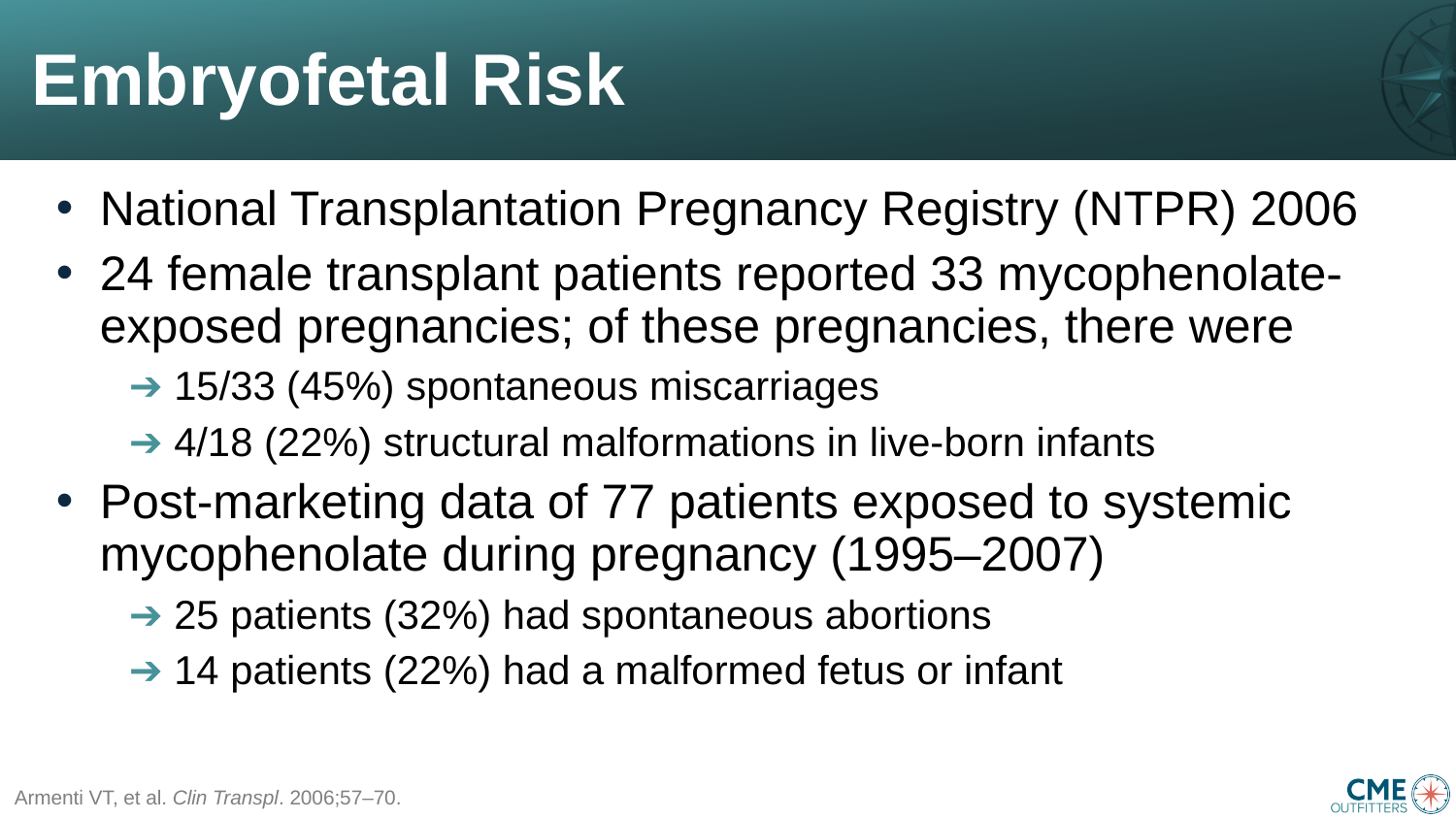

# Embryofetal Risk
National Transplantation Pregnancy Registry (NTPR) 2006
24 female transplant patients reported 33 mycophenolate-exposed pregnancies; of these pregnancies, there were
➔ 15/33 (45%) spontaneous miscarriages
➔ 4/18 (22%) structural malformations in live-born infants
Post-marketing data of 77 patients exposed to systemic mycophenolate during pregnancy (1995–2007)
➔ 25 patients (32%) had spontaneous abortions
➔ 14 patients (22%) had a malformed fetus or infant

Armenti VT, et al. Clin Transpl. 2006;57–70.